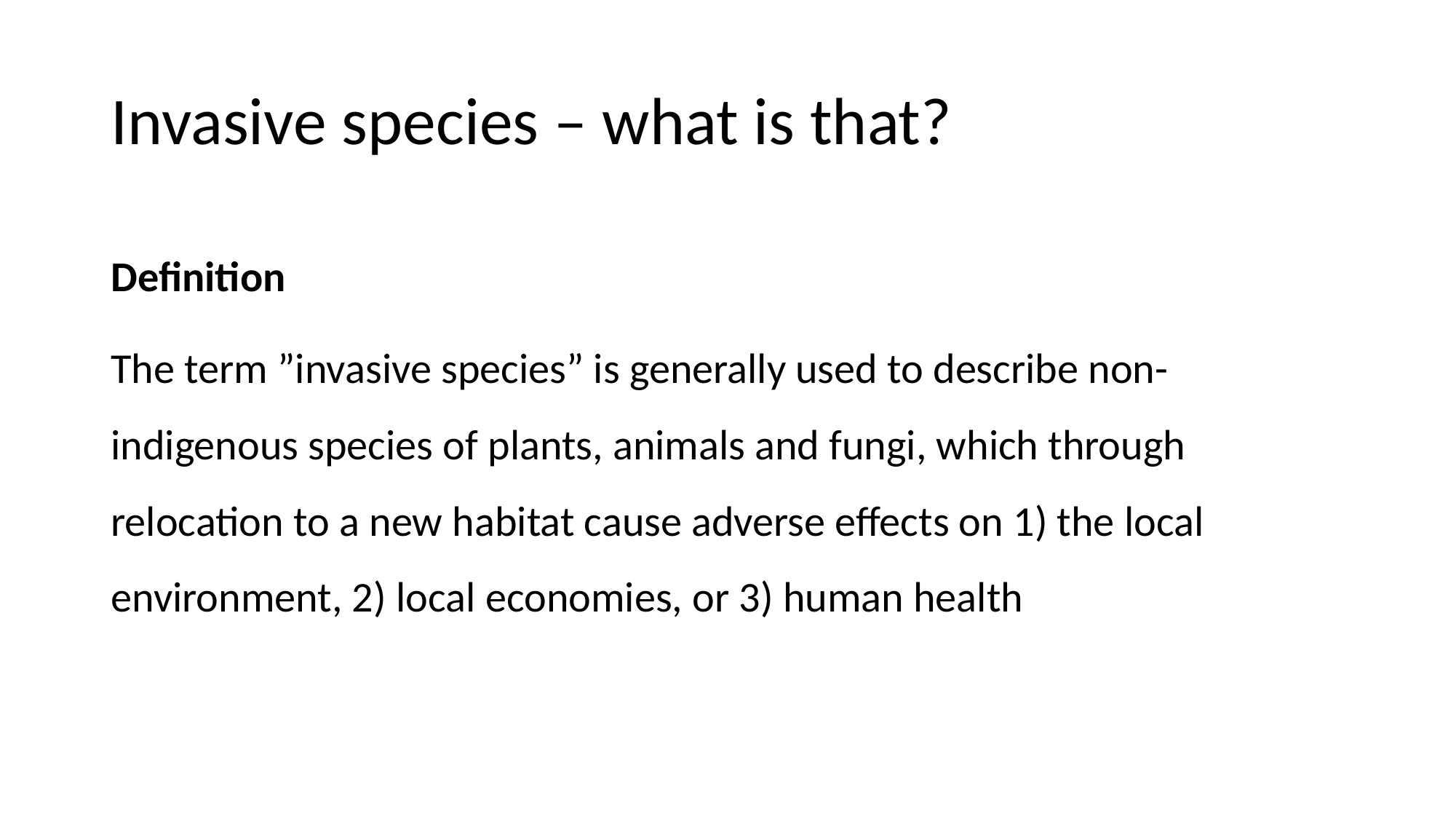

# Invasive species – what is that?
Definition
The term ”invasive species” is generally used to describe non-indigenous species of plants, animals and fungi, which through relocation to a new habitat cause adverse effects on 1) the local environment, 2) local economies, or 3) human health